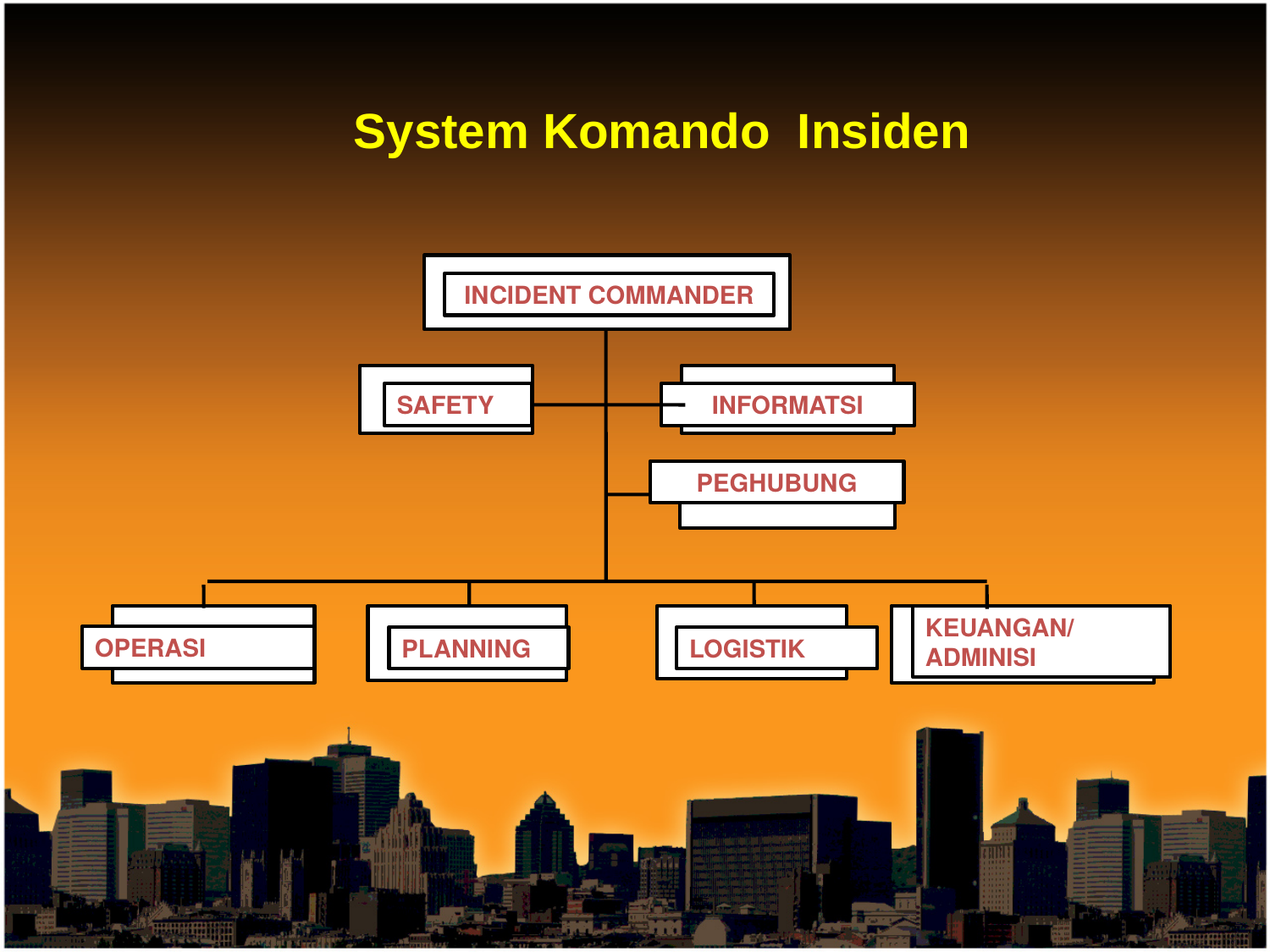

System Komando  Insiden

INCIDENT COMMANDER

SAFETY
INFORMATSI

PEGHUBUNG

KEUANGAN/ ADMINISI
OPERASI
PLANNING
LOGISTIK